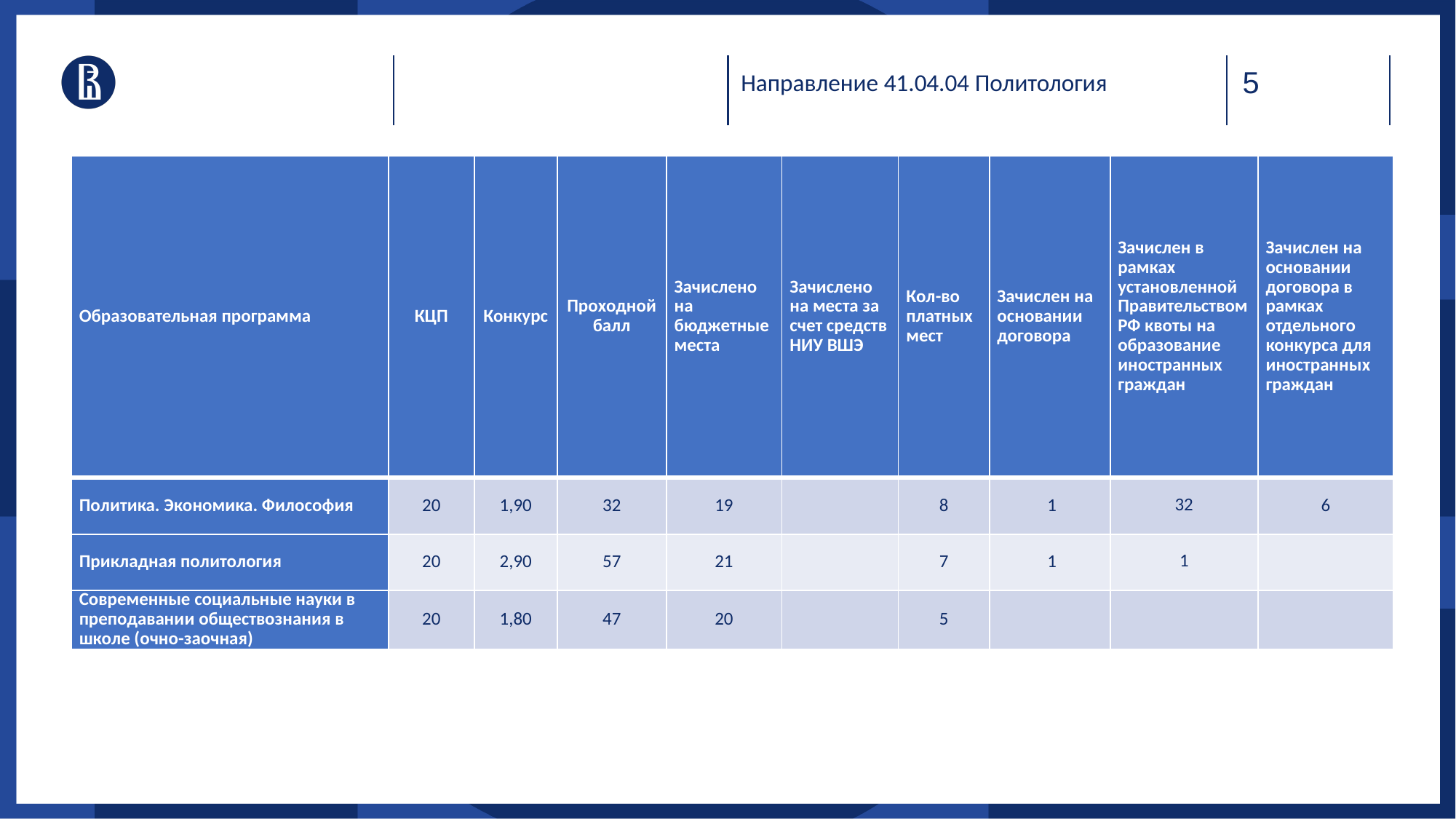

Направление 41.04.04 Политология
| Образовательная программа | КЦП | Конкурс | Проходной балл | Зачислено на бюджетные места | Зачислено на места за счет средств НИУ ВШЭ | Кол-во платных мест | Зачислен на основании договора | Зачислен в рамках установленной Правительством РФ квоты на образование иностранных граждан | Зачислен на основании договора в рамках отдельного конкурса для иностранных граждан |
| --- | --- | --- | --- | --- | --- | --- | --- | --- | --- |
| Политика. Экономика. Философия | 20 | 1,90 | 32 | 19 |  | 8 | 1 | 32 | 6 |
| Прикладная политология | 20 | 2,90 | 57 | 21 |  | 7 | 1 | 1 |  |
| Современные социальные науки в преподавании обществознания в школе (очно-заочная) | 20 | 1,80 | 47 | 20 |  | 5 |  |  |  |